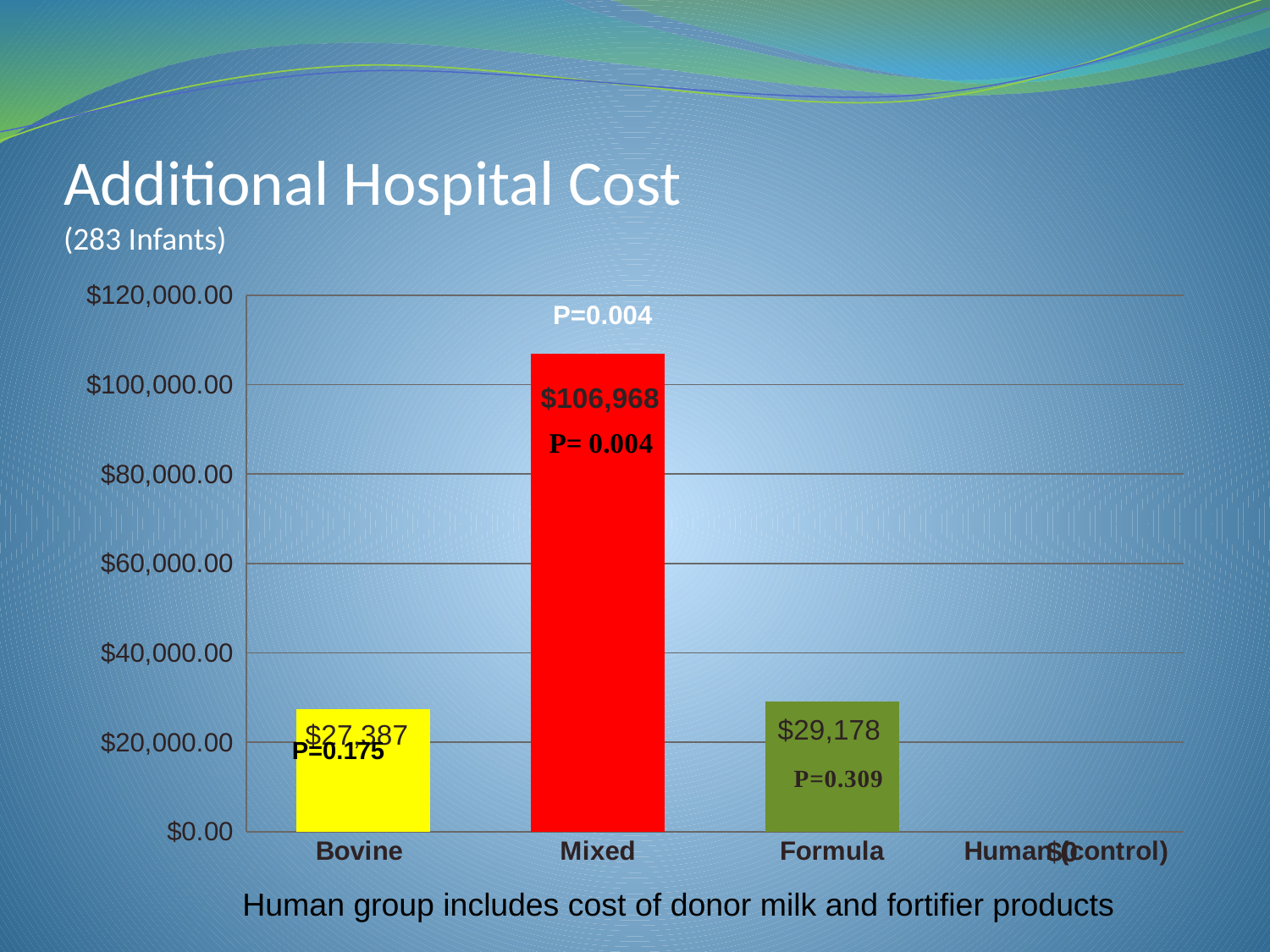

# Additional Hospital Cost (283 Infants)

### Chart

| Category | Total Cost |
|---|---|
| Bovine  | 27387.0 |
| Mixed | 106968.0 |
| Formula | 29178.0 |
| Human (control) | 0.0 |
P=0.004
P=0.175
Human group includes cost of donor milk and fortifier products